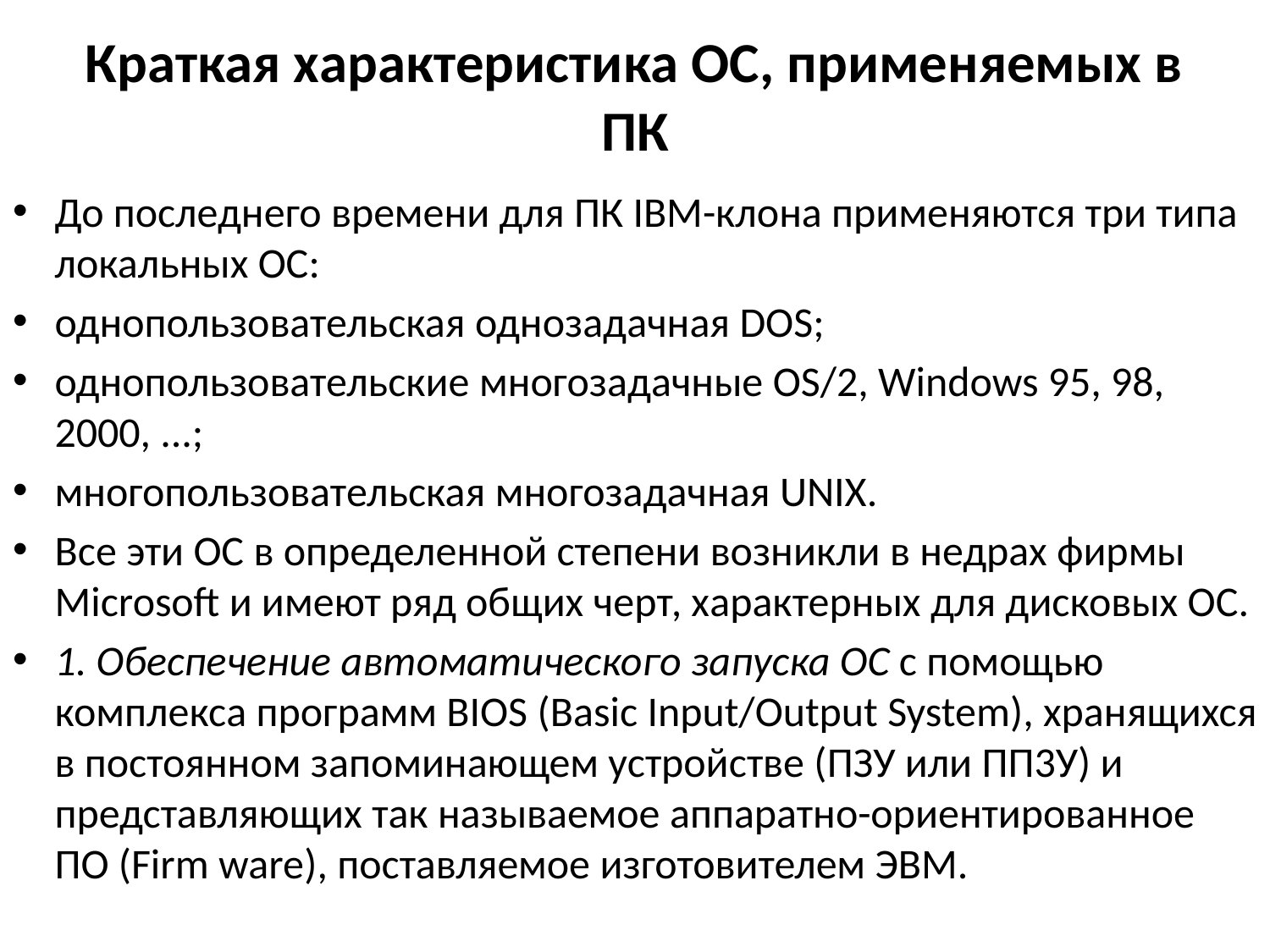

# Краткая характеристика ОС, применяемых в ПК
До последнего времени для ПК IBM-клона применяются три типа локальных ОС:
однопользовательская однозадачная DOS;
однопользовательские многозадачные OS/2, Windows 95, 98, 2000, ...;
многопользовательская многозадачная UNIX.
Все эти ОС в определенной степени возникли в недрах фирмы Microsoft и имеют ряд общих черт, характерных для дисковых ОС.
1. Обеспечение автоматического запуска ОС с помощью комплекса программ BIOS (Basic Input/Output System), хранящихся в постоянном запоминающем устройстве (ПЗУ или ПП3У) и представляющих так называемое аппаратно-ориентированное ПО (Firm ware), поставляемое изготовителем ЭВМ.